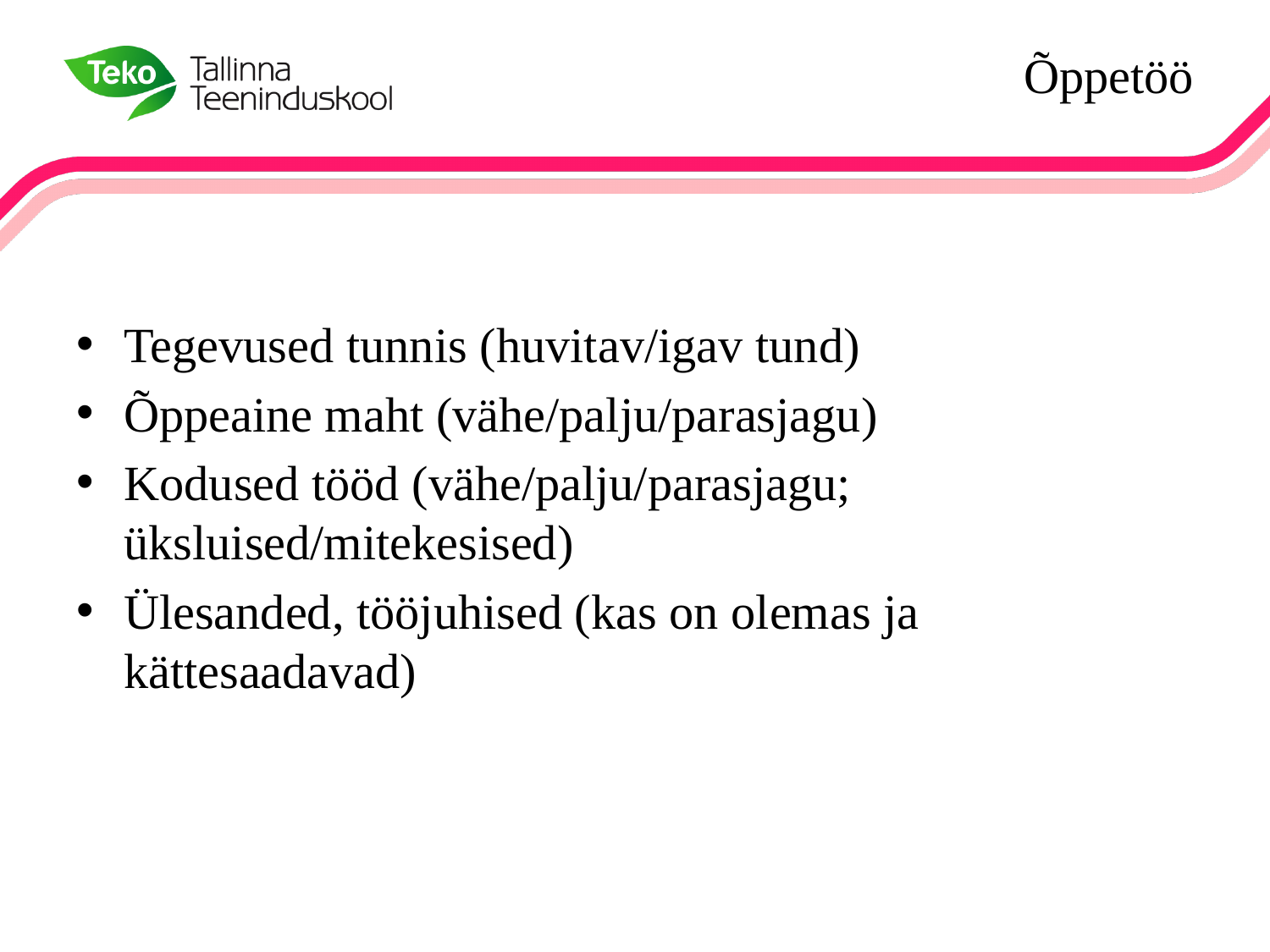

# Õppetöö
Tegevused tunnis (huvitav/igav tund)
Õppeaine maht (vähe/palju/parasjagu)
Kodused tööd (vähe/palju/parasjagu; üksluised/mitekesised)
Ülesanded, tööjuhised (kas on olemas ja kättesaadavad)